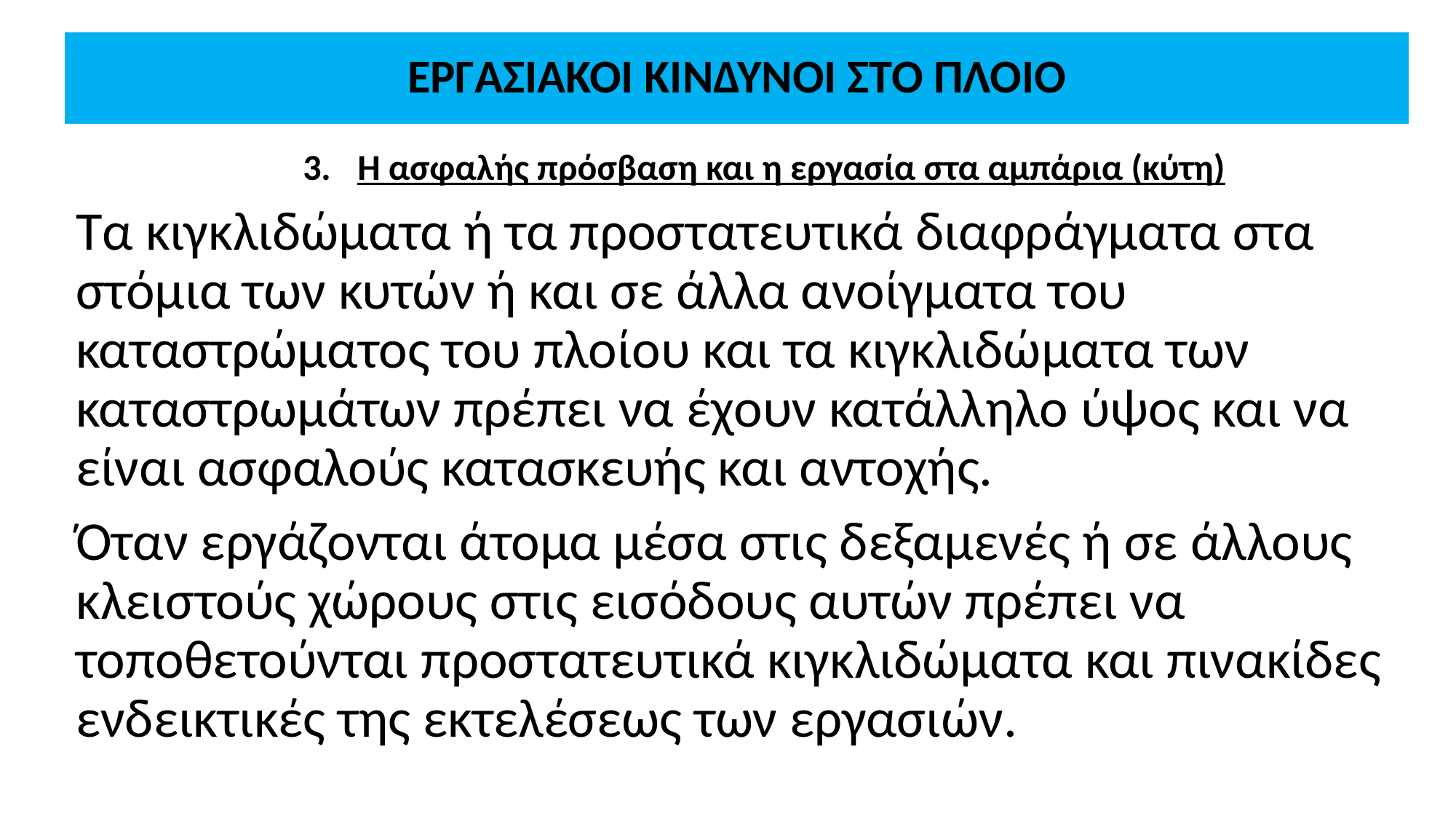

# ΕΡΓΑΣΙΑΚΟΙ ΚΙΝΔΥΝΟΙ ΣΤΟ ΠΛΟΙΟ
Η ασφαλής πρόσβαση και η εργασία στα αμπάρια (κύτη)
Τα κιγκλιδώματα ή τα προστατευτικά διαφράγματα στα στόμια των κυτών ή και σε άλλα ανοίγματα του καταστρώματος του πλοίου και τα κιγκλιδώματα των καταστρωμάτων πρέπει να έχουν κατάλληλο ύψος και να είναι ασφαλούς κατασκευής και αντοχής.
Όταν εργάζονται άτομα μέσα στις δεξαμενές ή σε άλλους κλειστούς χώρους στις εισόδους αυτών πρέπει να τοποθετούνται προστατευτικά κιγκλιδώματα και πινακίδες ενδεικτικές της εκτελέσεως των εργασιών.